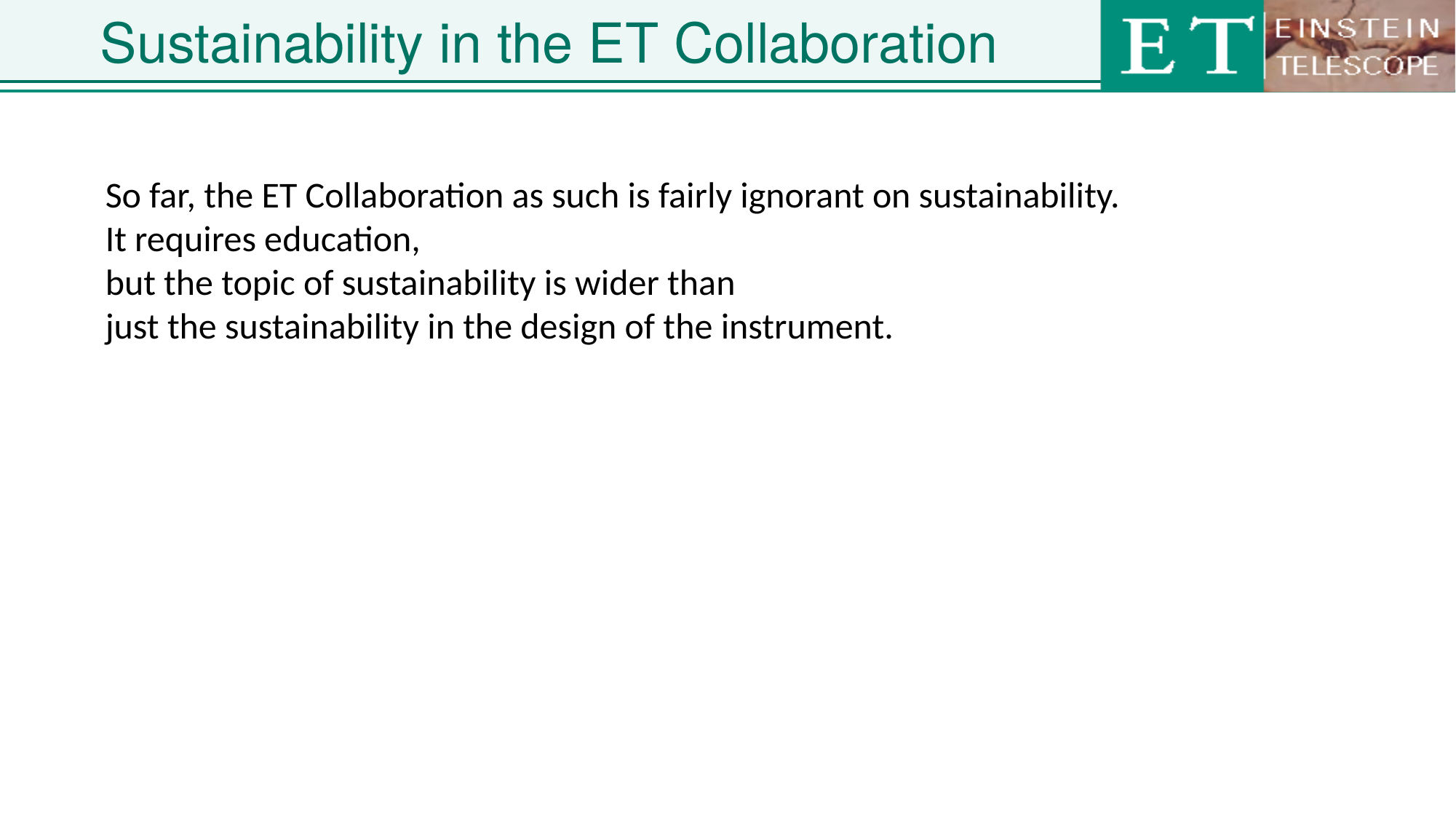

# Sustainability in the ET Collaboration
So far, the ET Collaboration as such is fairly ignorant on sustainability.
It requires education,
but the topic of sustainability is wider than
just the sustainability in the design of the instrument.